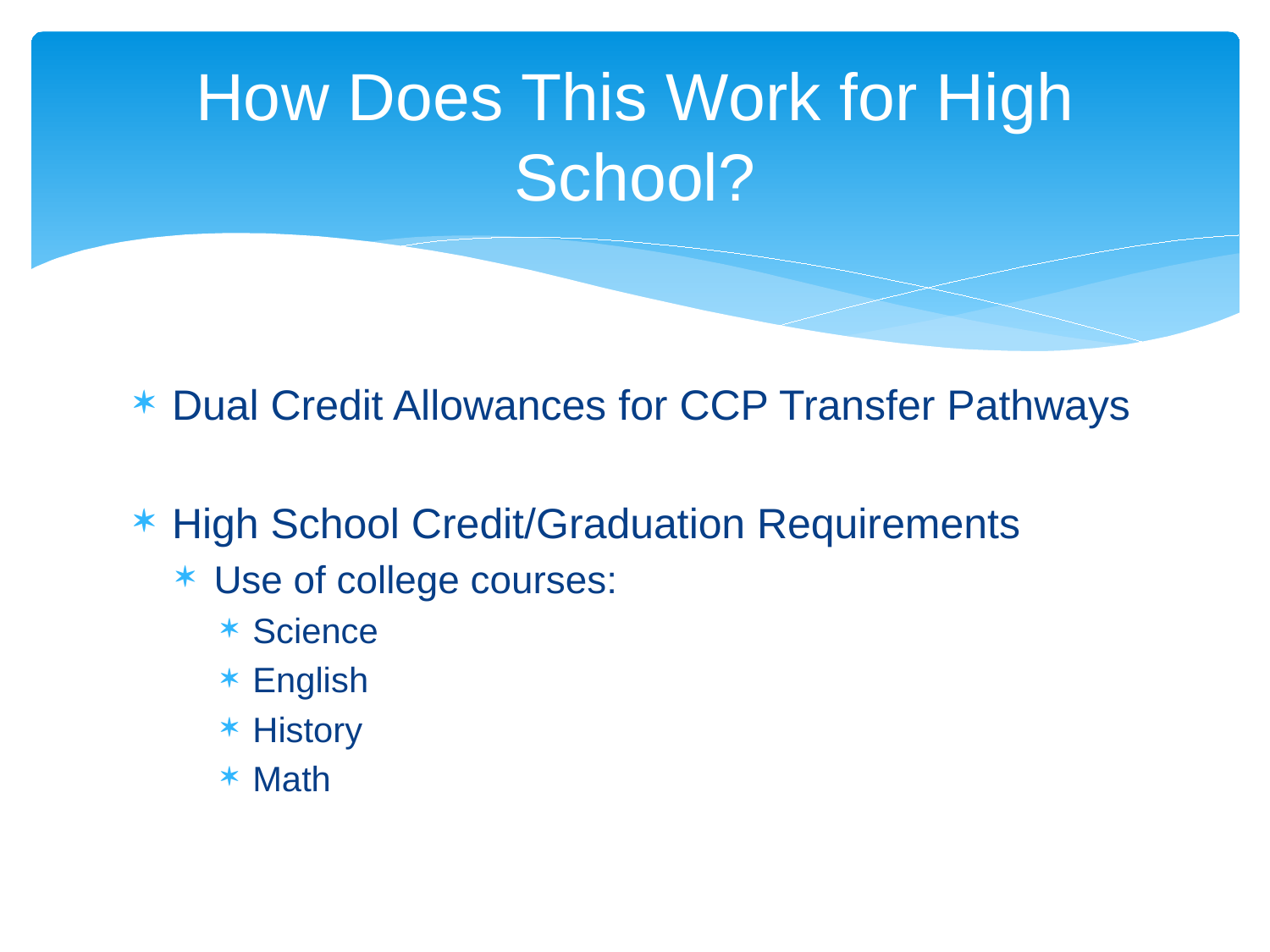

# How Does This Work for High School?
Dual Credit Allowances for CCP Transfer Pathways

High School Credit/Graduation Requirements
Use of college courses:
Science
English
History
Math